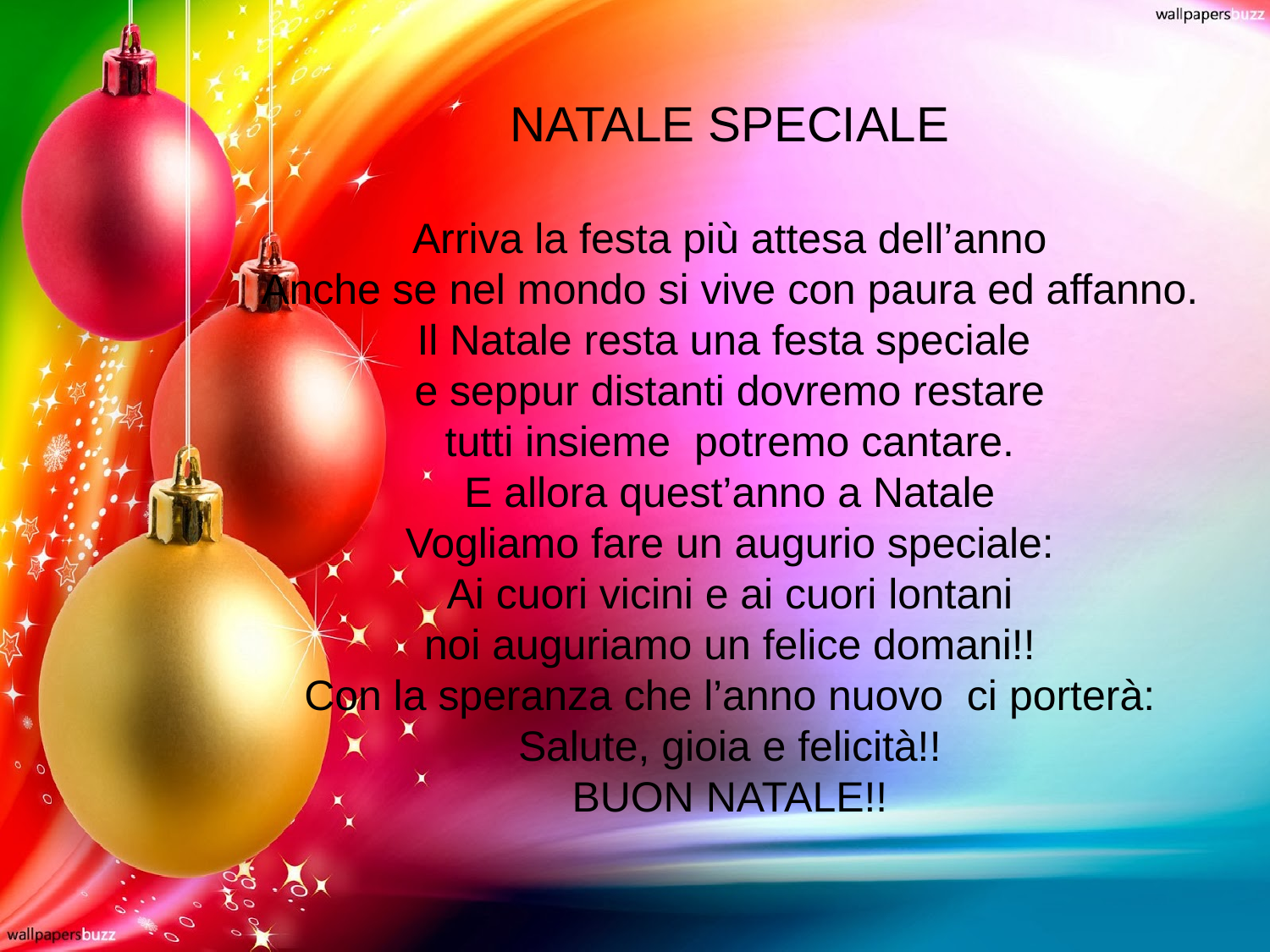

NATALE SPECIALE

Arriva la festa più attesa dell’anno
Anche se nel mondo si vive con paura ed affanno.
Il Natale resta una festa speciale
e seppur distanti dovremo restare
tutti insieme  potremo cantare.
E allora quest’anno a Natale
Vogliamo fare un augurio speciale:
Ai cuori vicini e ai cuori lontani
noi auguriamo un felice domani!!
Con la speranza che l’anno nuovo  ci porterà:
Salute, gioia e felicità!!
BUON NATALE!!